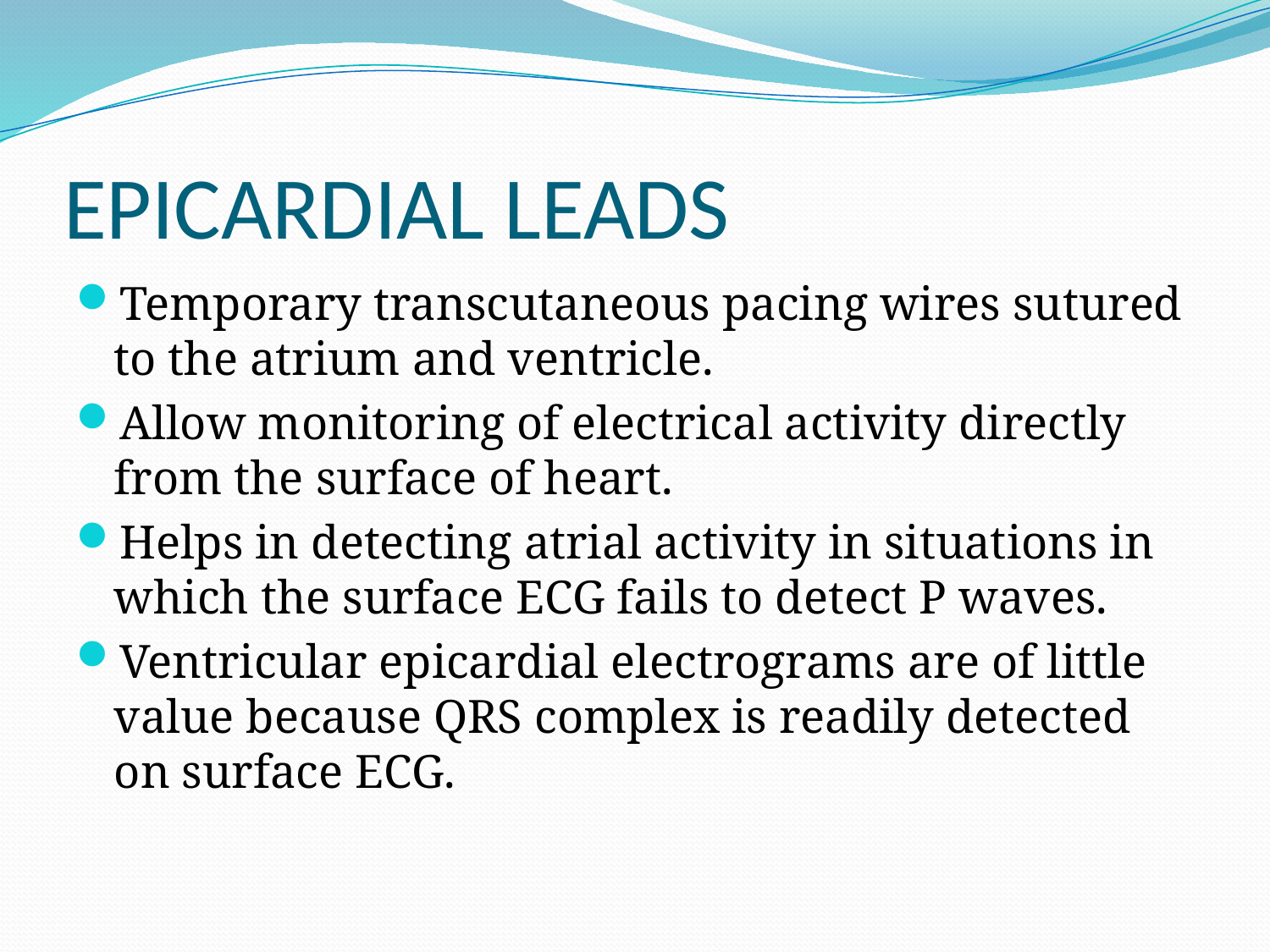

# EPICARDIAL LEADS
Temporary transcutaneous pacing wires sutured to the atrium and ventricle.
Allow monitoring of electrical activity directly from the surface of heart.
Helps in detecting atrial activity in situations in which the surface ECG fails to detect P waves.
Ventricular epicardial electrograms are of little value because QRS complex is readily detected on surface ECG.